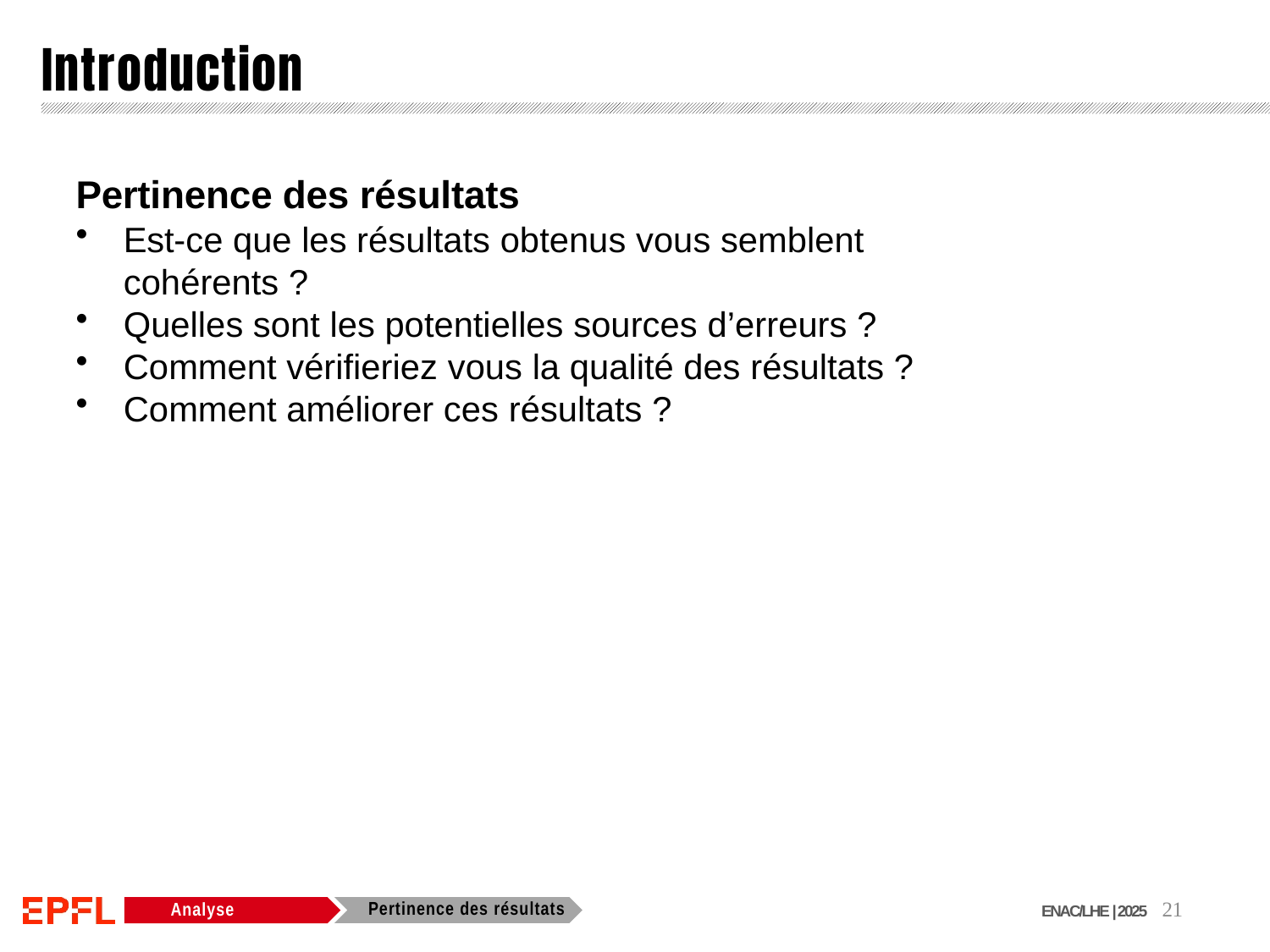

Introduction
Pertinence des résultats
Est-ce que les résultats obtenus vous semblent cohérents ?
Quelles sont les potentielles sources d’erreurs ?
Comment vérifieriez vous la qualité des résultats ?
Comment améliorer ces résultats ?
21
ENAC/LHE | 2025